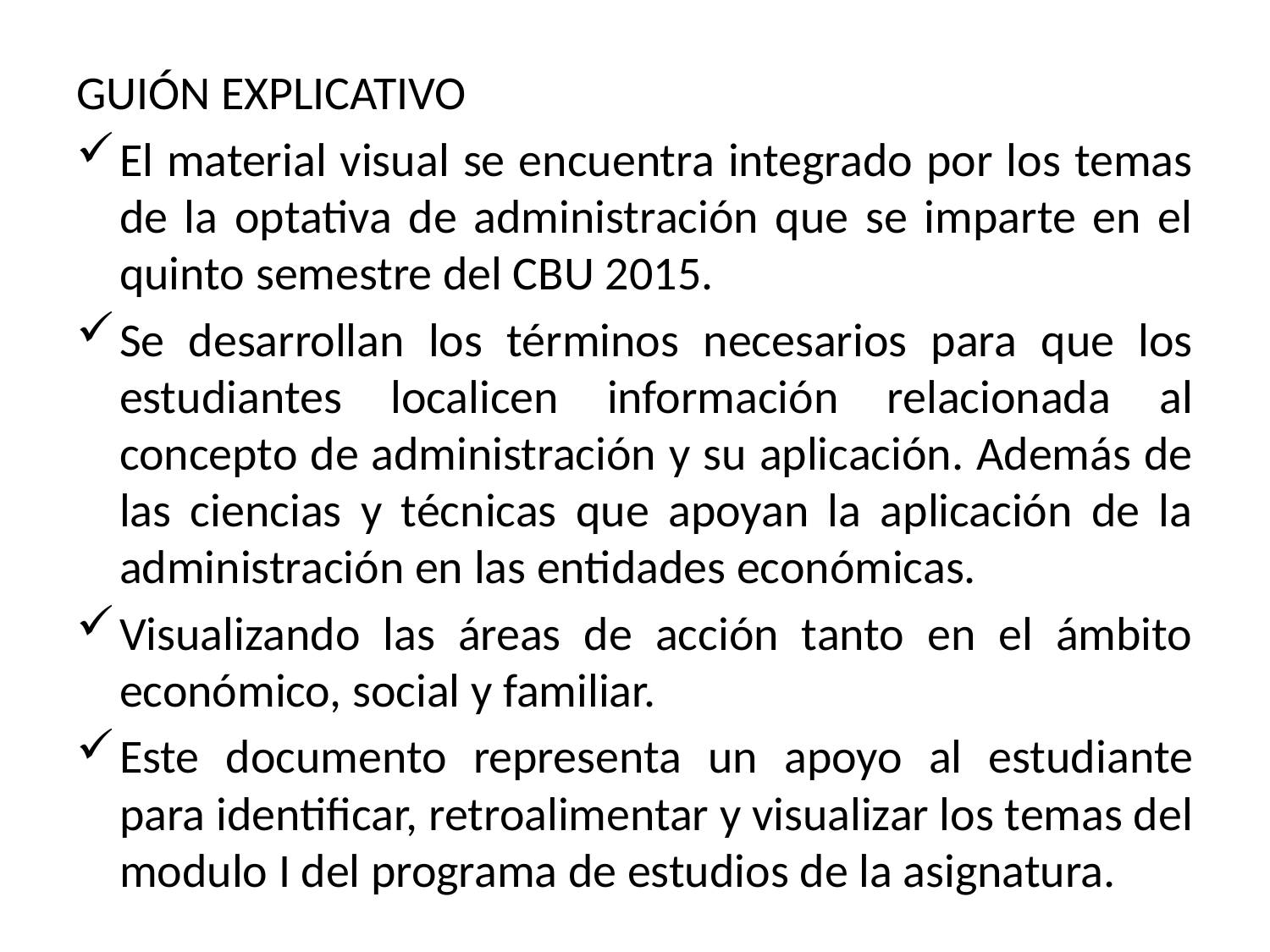

GUIÓN EXPLICATIVO
El material visual se encuentra integrado por los temas de la optativa de administración que se imparte en el quinto semestre del CBU 2015.
Se desarrollan los términos necesarios para que los estudiantes localicen información relacionada al concepto de administración y su aplicación. Además de las ciencias y técnicas que apoyan la aplicación de la administración en las entidades económicas.
Visualizando las áreas de acción tanto en el ámbito económico, social y familiar.
Este documento representa un apoyo al estudiante para identificar, retroalimentar y visualizar los temas del modulo I del programa de estudios de la asignatura.